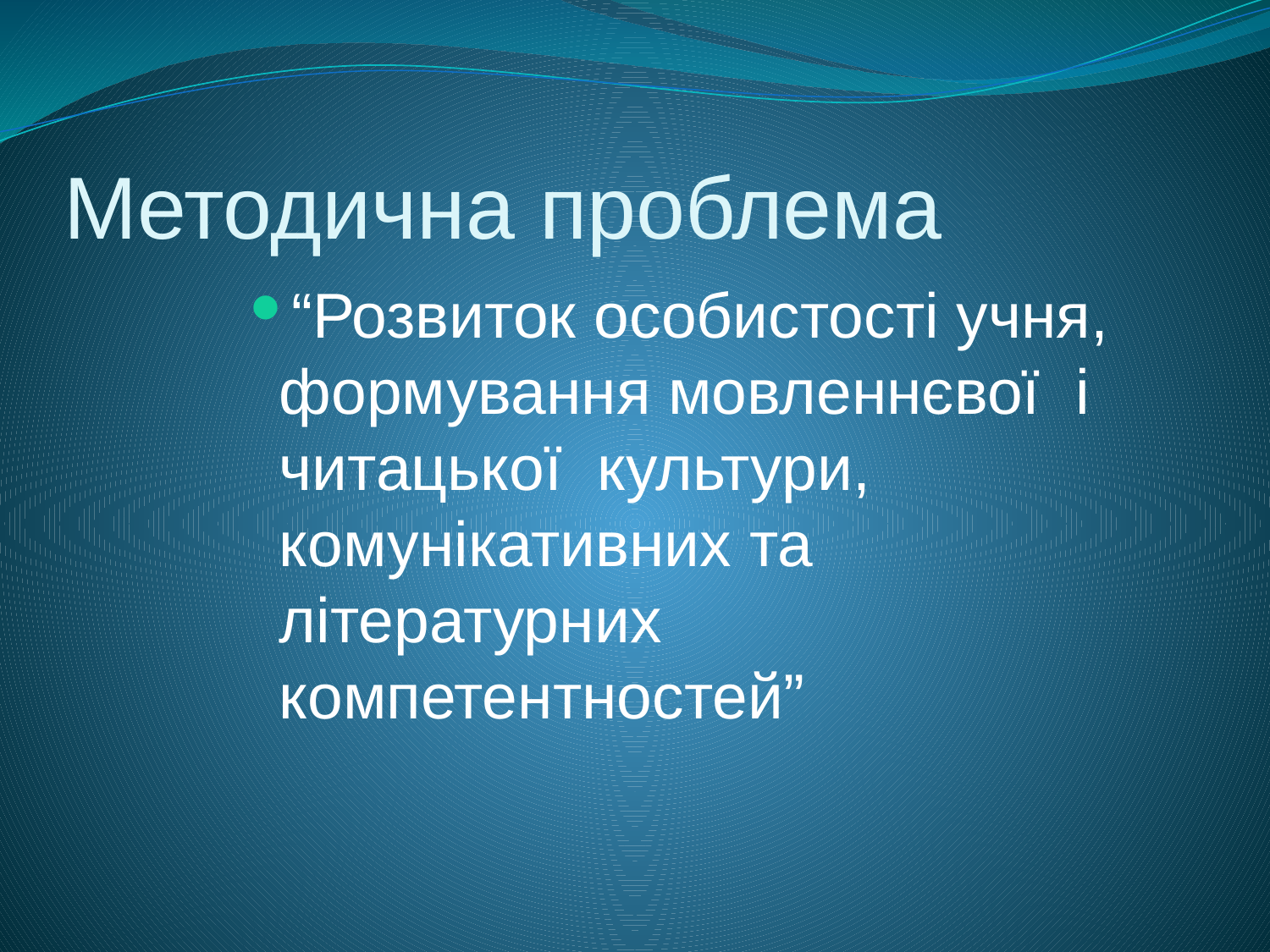

Методична проблема
“Розвиток особистості учня, формування мовленнєвої  і читацької  культури, комунікативних та літературних компетентностей”